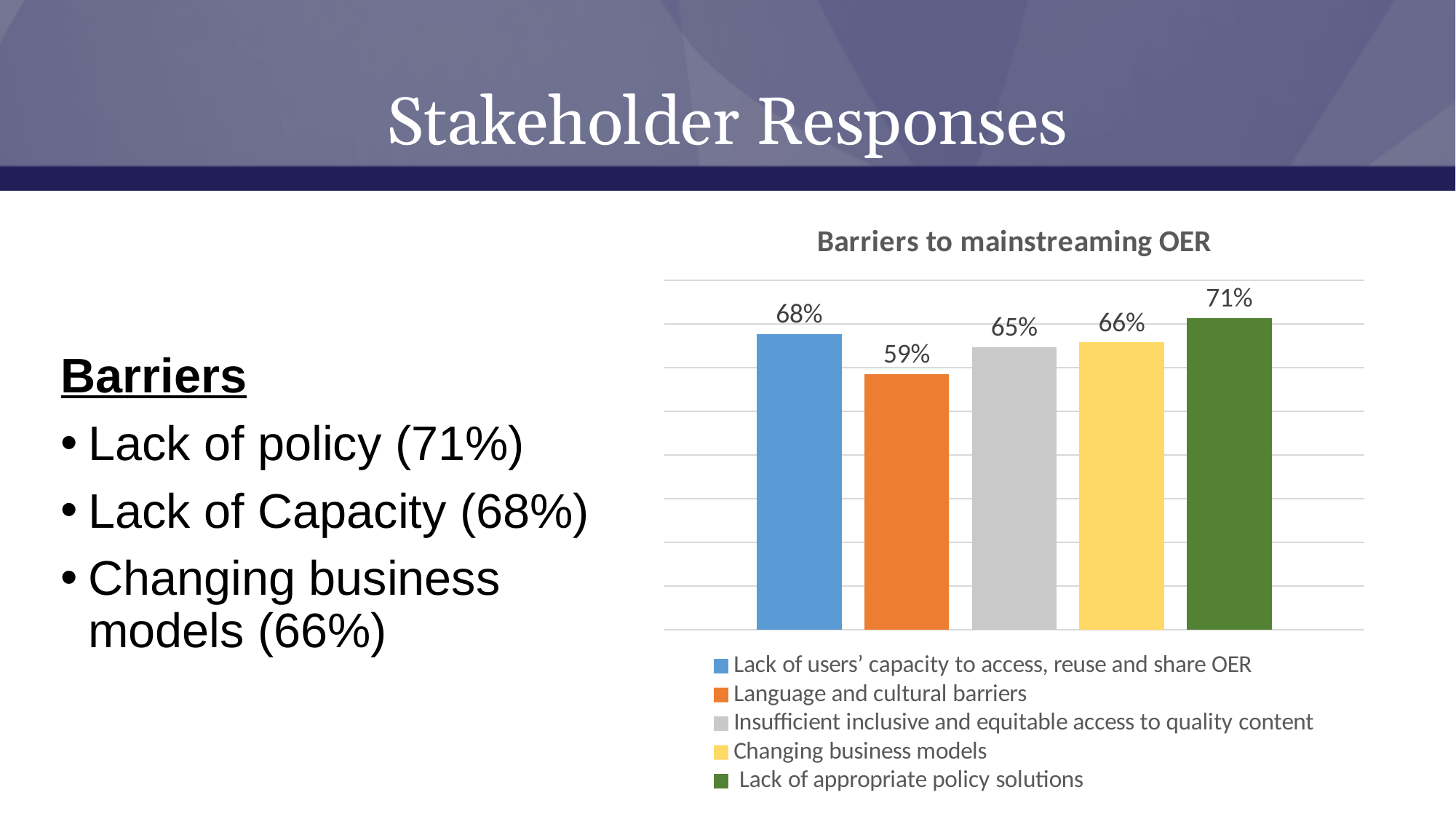

# Stakeholder Responses

### Chart: Barriers to mainstreaming OER

| Category | Lack of users’ capacity to access, reuse and share OER | Language and cultural barriers | Insufficient inclusive and equitable access to quality content | Changing business models  |  Lack of appropriate policy solutions |
|---|---|---|---|---|---|
Barriers
Lack of policy (71%)
Lack of Capacity (68%)
Changing business models (66%)